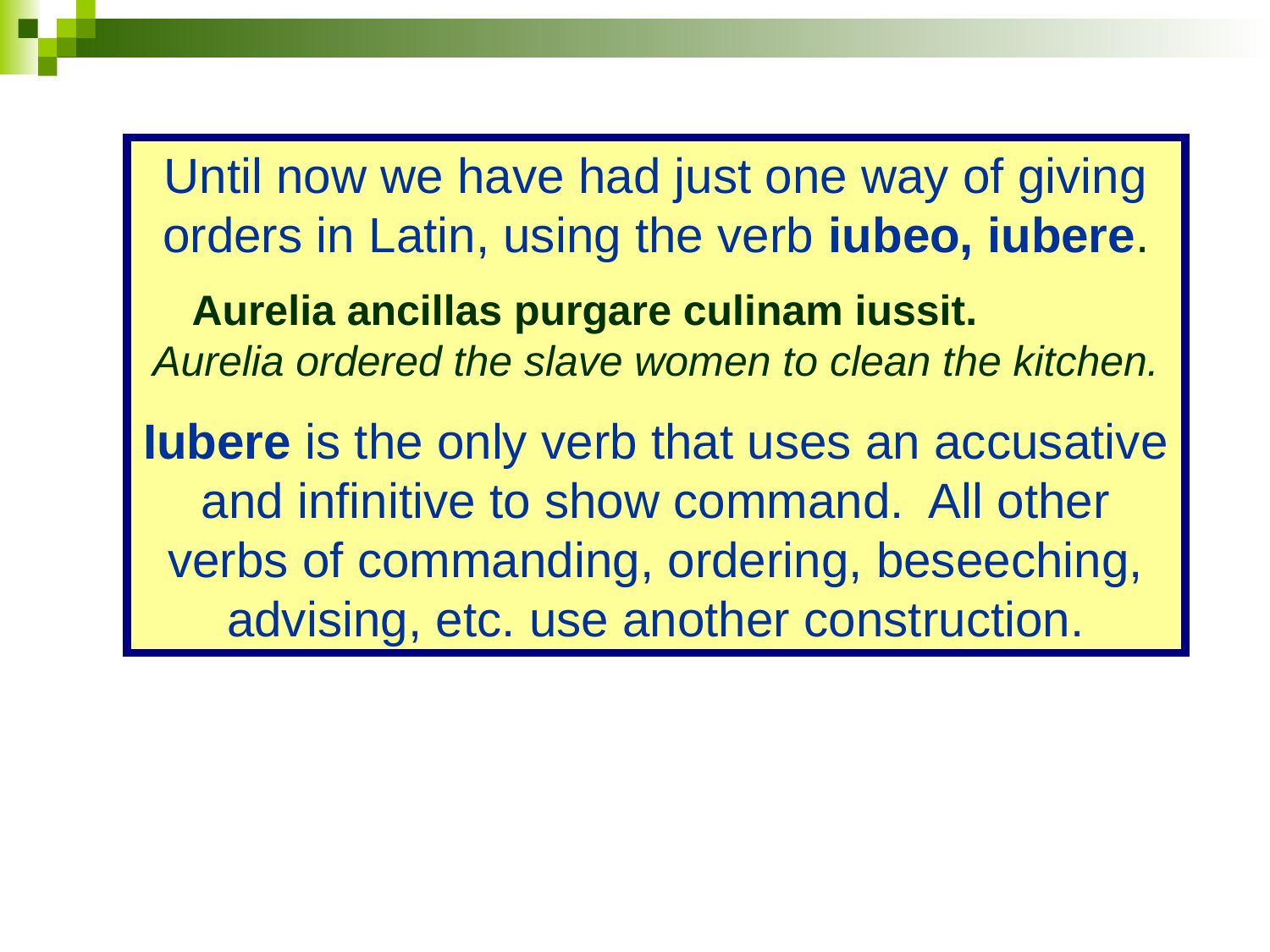

Until now we have had just one way of giving orders in Latin, using the verb iubeo, iubere.
Aurelia ancillas purgare culinam iussit.             Aurelia ordered the slave women to clean the kitchen.
Iubere is the only verb that uses an accusative and infinitive to show command.  All other verbs of commanding, ordering, beseeching, advising, etc. use another construction.